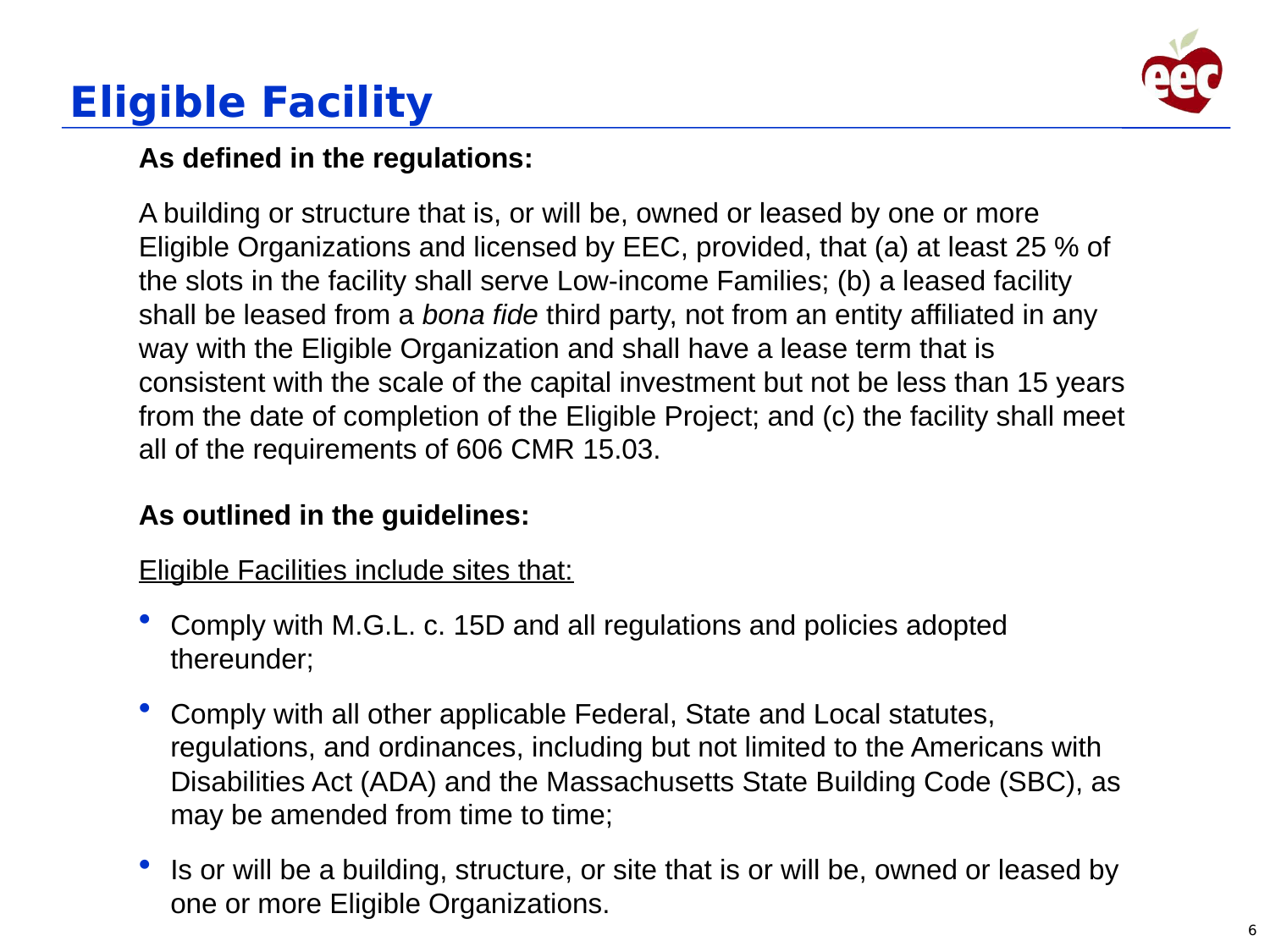

# Eligible Facility
As defined in the regulations:
A building or structure that is, or will be, owned or leased by one or more Eligible Organizations and licensed by EEC, provided, that (a) at least 25 % of the slots in the facility shall serve Low-income Families; (b) a leased facility shall be leased from a bona fide third party, not from an entity affiliated in any way with the Eligible Organization and shall have a lease term that is consistent with the scale of the capital investment but not be less than 15 years from the date of completion of the Eligible Project; and (c) the facility shall meet all of the requirements of 606 CMR 15.03.
As outlined in the guidelines:
Eligible Facilities include sites that:
Comply with M.G.L. c. 15D and all regulations and policies adopted thereunder;
Comply with all other applicable Federal, State and Local statutes, regulations, and ordinances, including but not limited to the Americans with Disabilities Act (ADA) and the Massachusetts State Building Code (SBC), as may be amended from time to time;
Is or will be a building, structure, or site that is or will be, owned or leased by one or more Eligible Organizations.
6